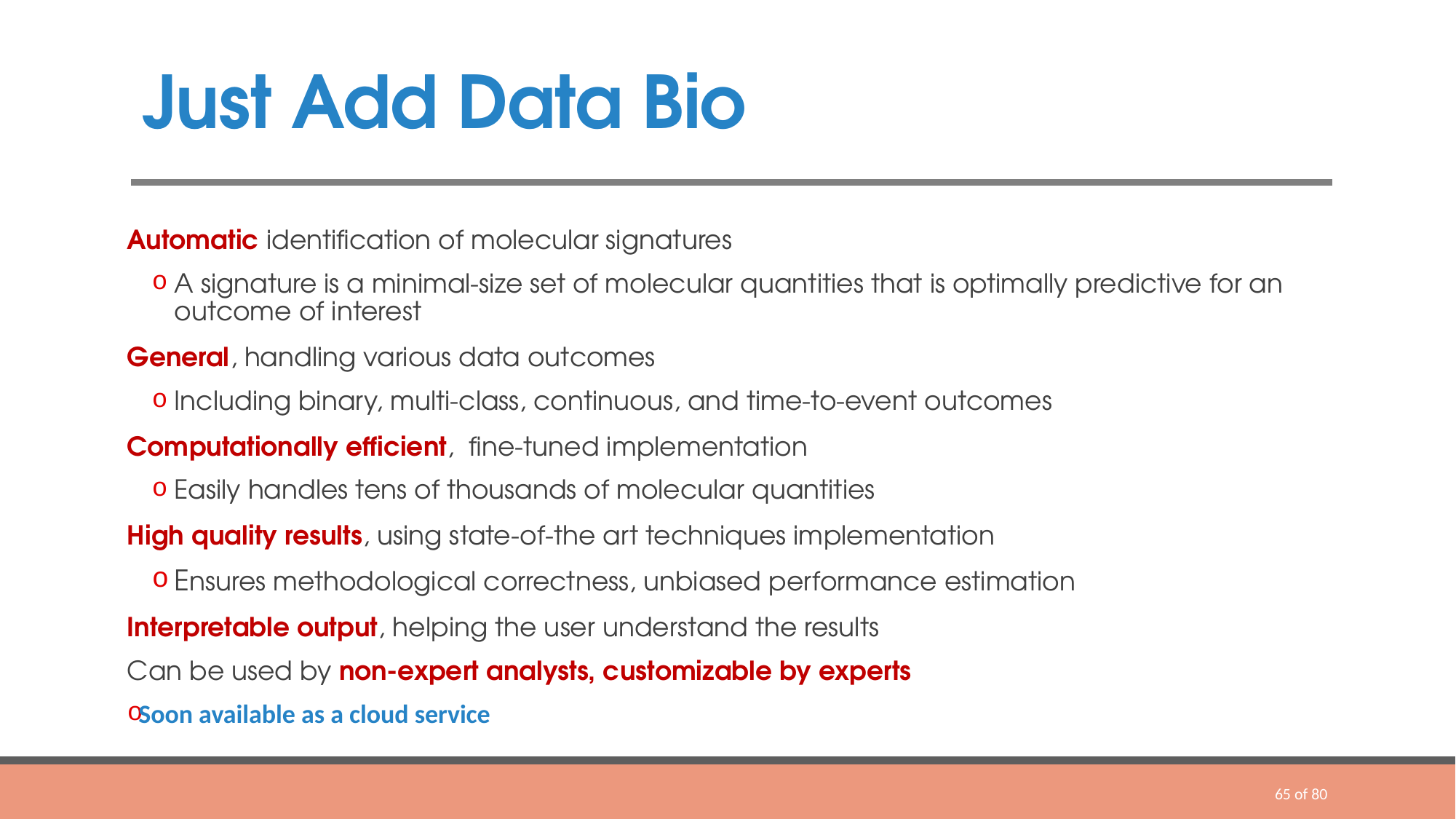

# Just Add Data Bio
Automatic identification of molecular signatures
A signature is a minimal-size set of molecular quantities that is optimally predictive for an outcome of interest
General, handling various data outcomes
Including binary, multi-class, continuous, and time-to-event outcomes
Computationally efficient,  fine-tuned implementation
Easily handles tens of thousands of molecular quantities
High quality results, using state-of-the art techniques implementation
Ensures methodological correctness, unbiased performance estimation
Interpretable output, helping the user understand the results
Can be used by non-expert analysts, customizable by experts
Soon available as a cloud service

65 of 80